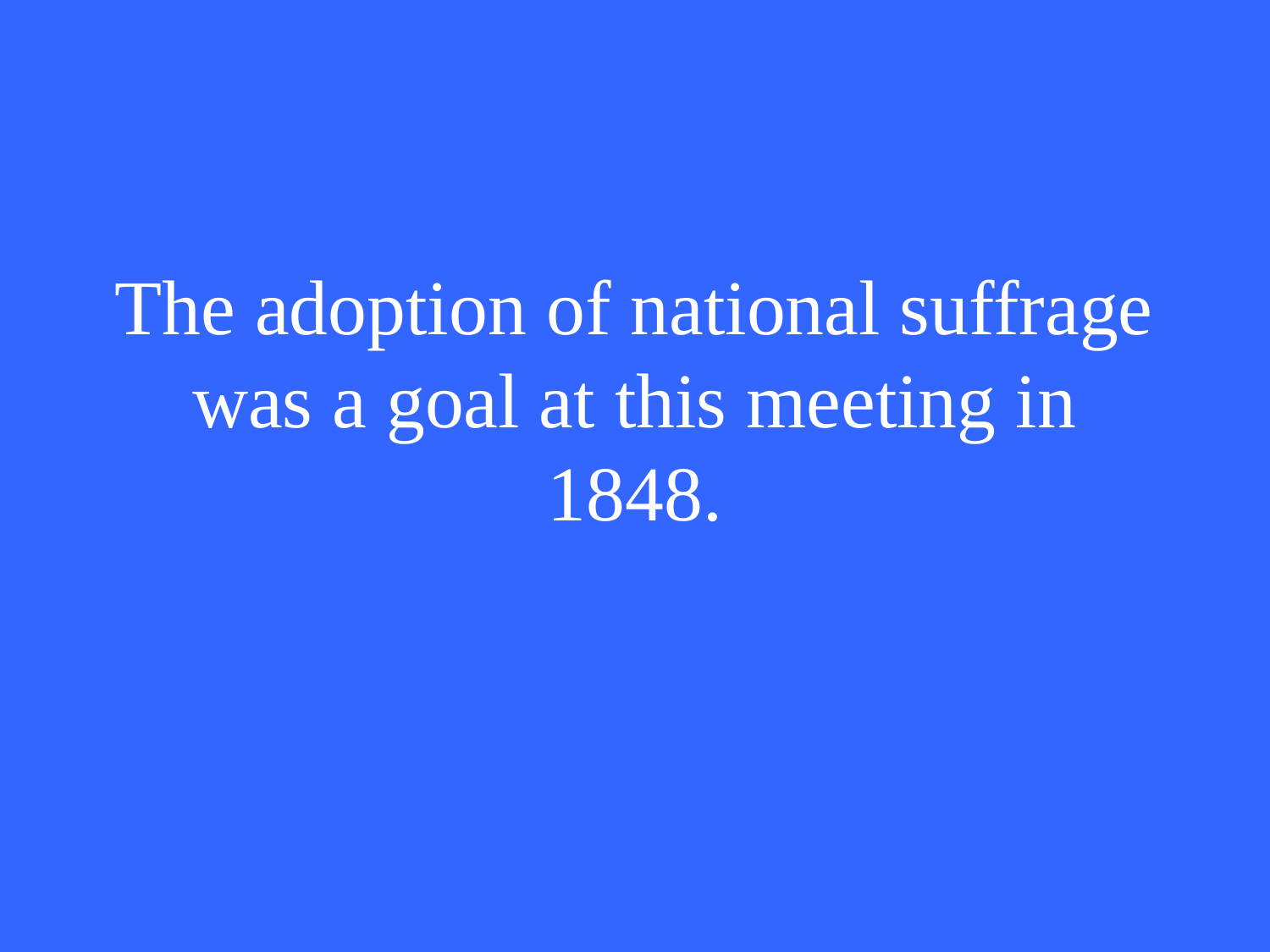

# The adoption of national suffrage was a goal at this meeting in 1848.